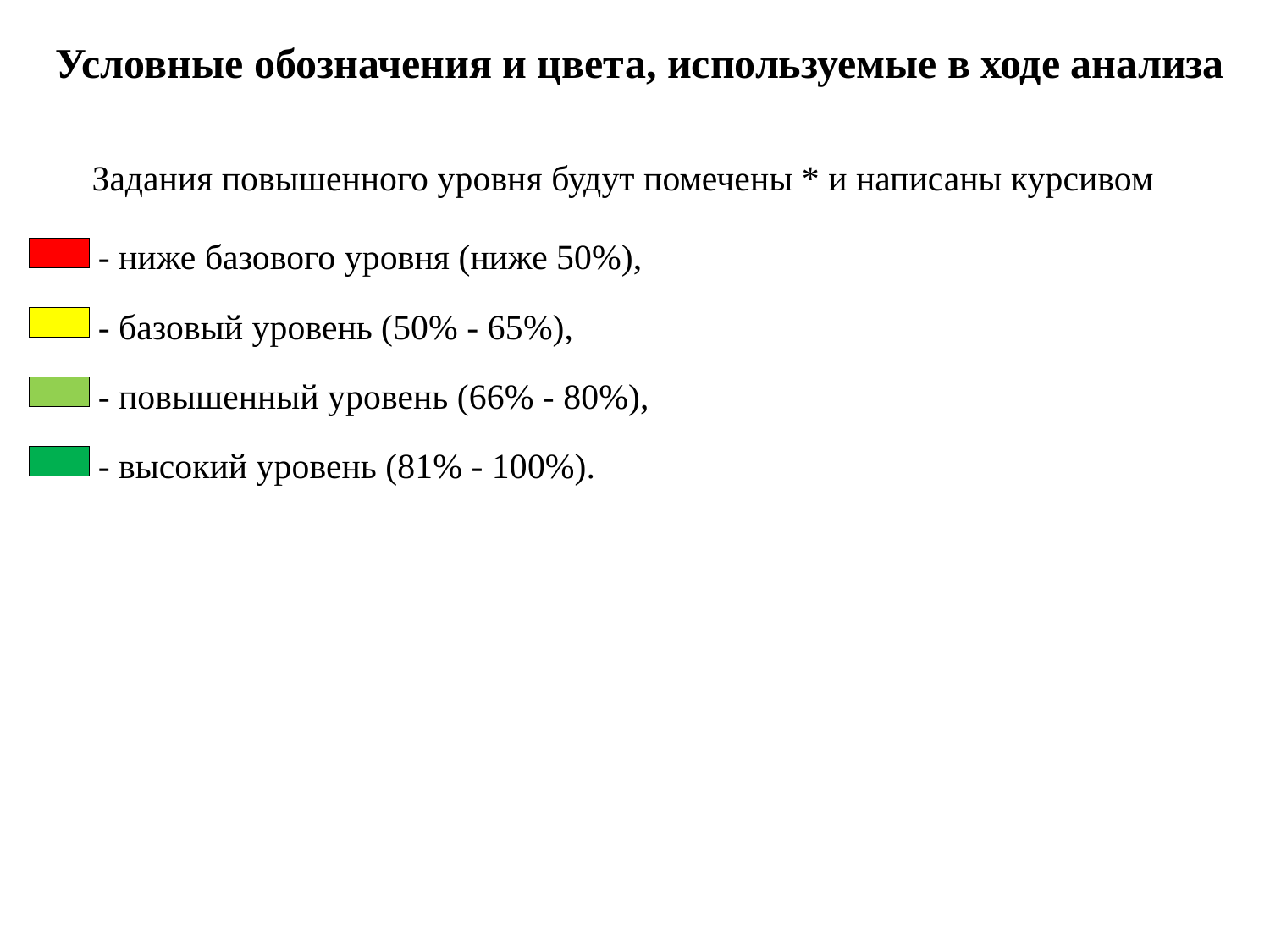

Условные обозначения и цвета, используемые в ходе анализа
Задания повышенного уровня будут помечены * и написаны курсивом

 - ниже базового уровня (ниже 50%),

 - базовый уровень (50% - 65%),

 - повышенный уровень (66% - 80%),

 - высокий уровень (81% - 100%).